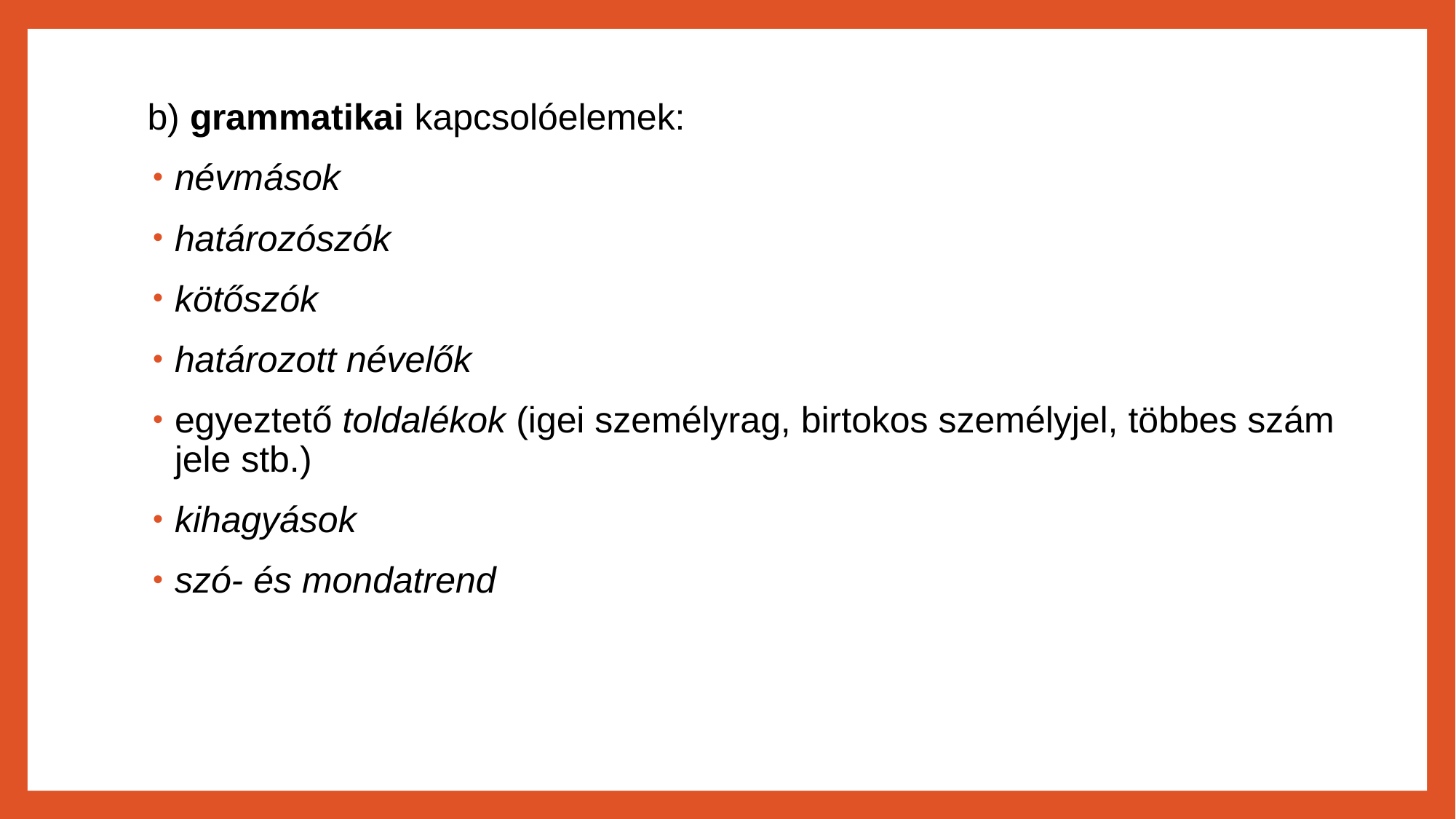

b) grammatikai kapcsolóelemek:
névmások
határozószók
kötőszók
határozott névelők
egyeztető toldalékok (igei személyrag, birtokos személyjel, többes szám jele stb.)
kihagyások
szó- és mondatrend